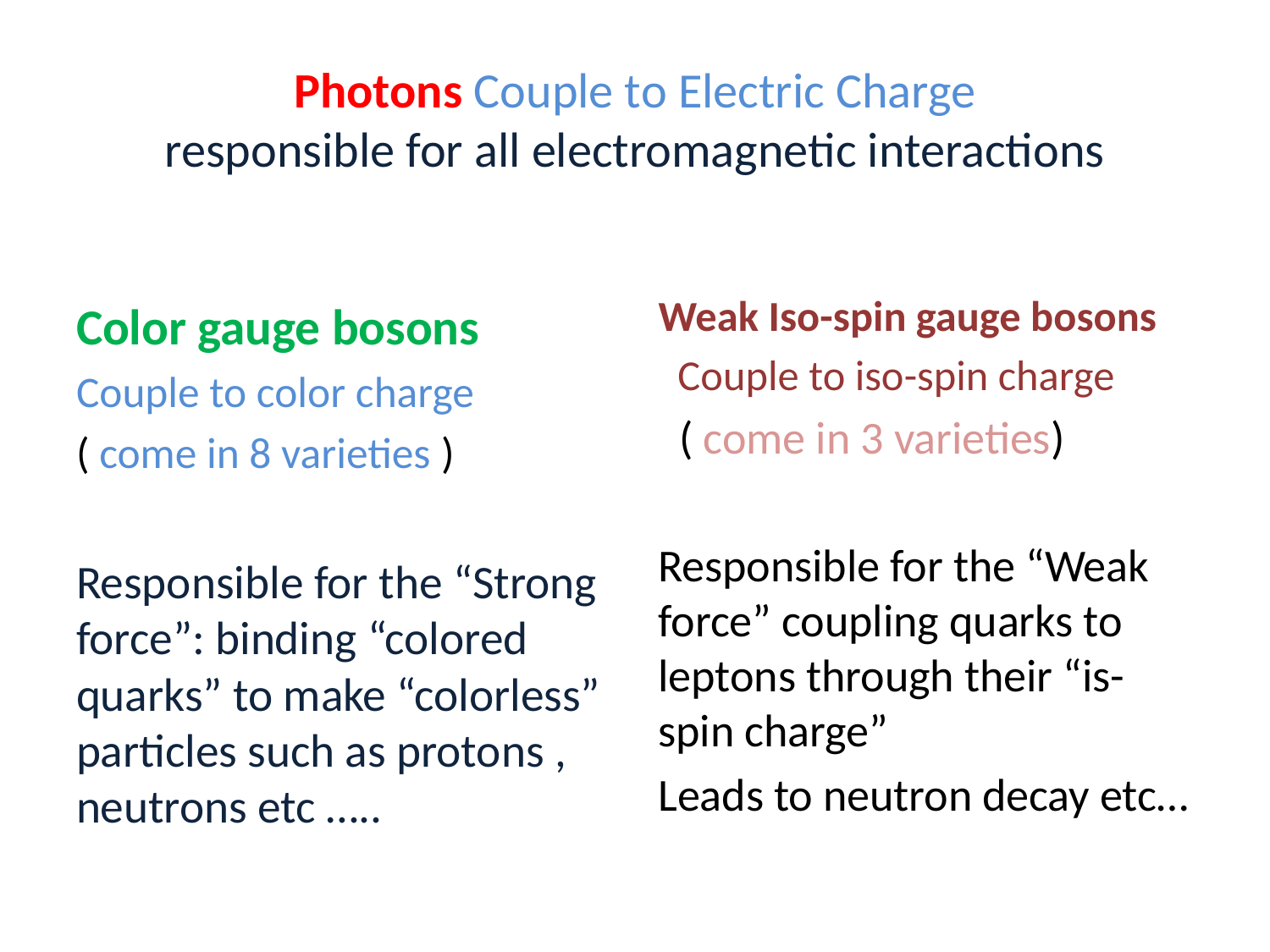

# Photons Couple to Electric Charge responsible for all electromagnetic interactions

Color gauge bosons
Couple to color charge
( come in 8 varieties )

Responsible for the “Strong force”: binding “colored quarks” to make “colorless” particles such as protons , neutrons etc …..

Weak Iso-spin gauge bosons
  Couple to iso-spin charge
  ( come in 3 varieties)

Responsible for the “Weak force” coupling quarks to leptons through their “is-spin charge”
Leads to neutron decay etc…